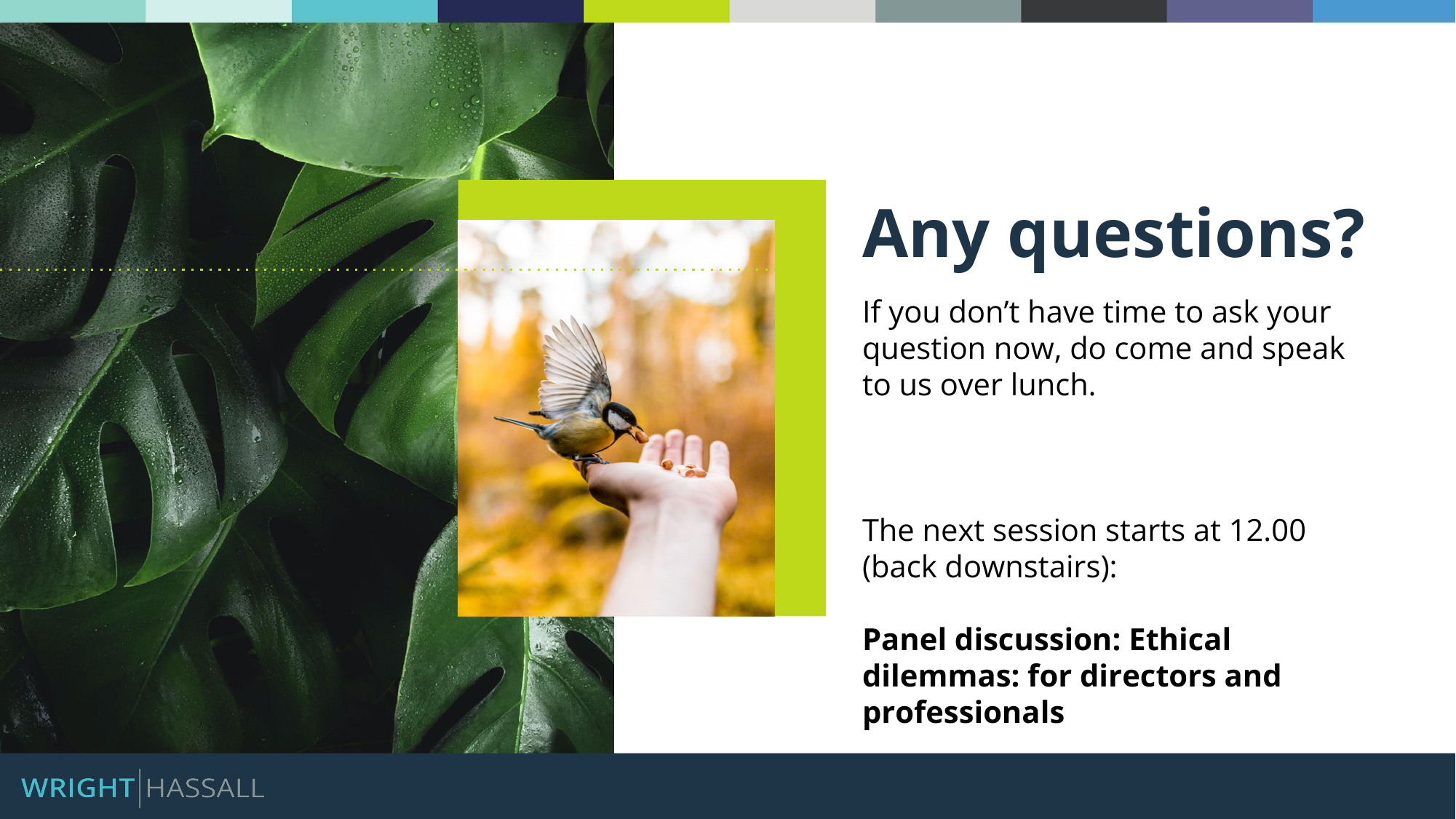

Any questions?

If you don’t have time to ask your question now, do come and speak to us over lunch.

The next session starts at 12.00 (back downstairs):

Panel discussion: Ethical dilemmas: for directors and professionals